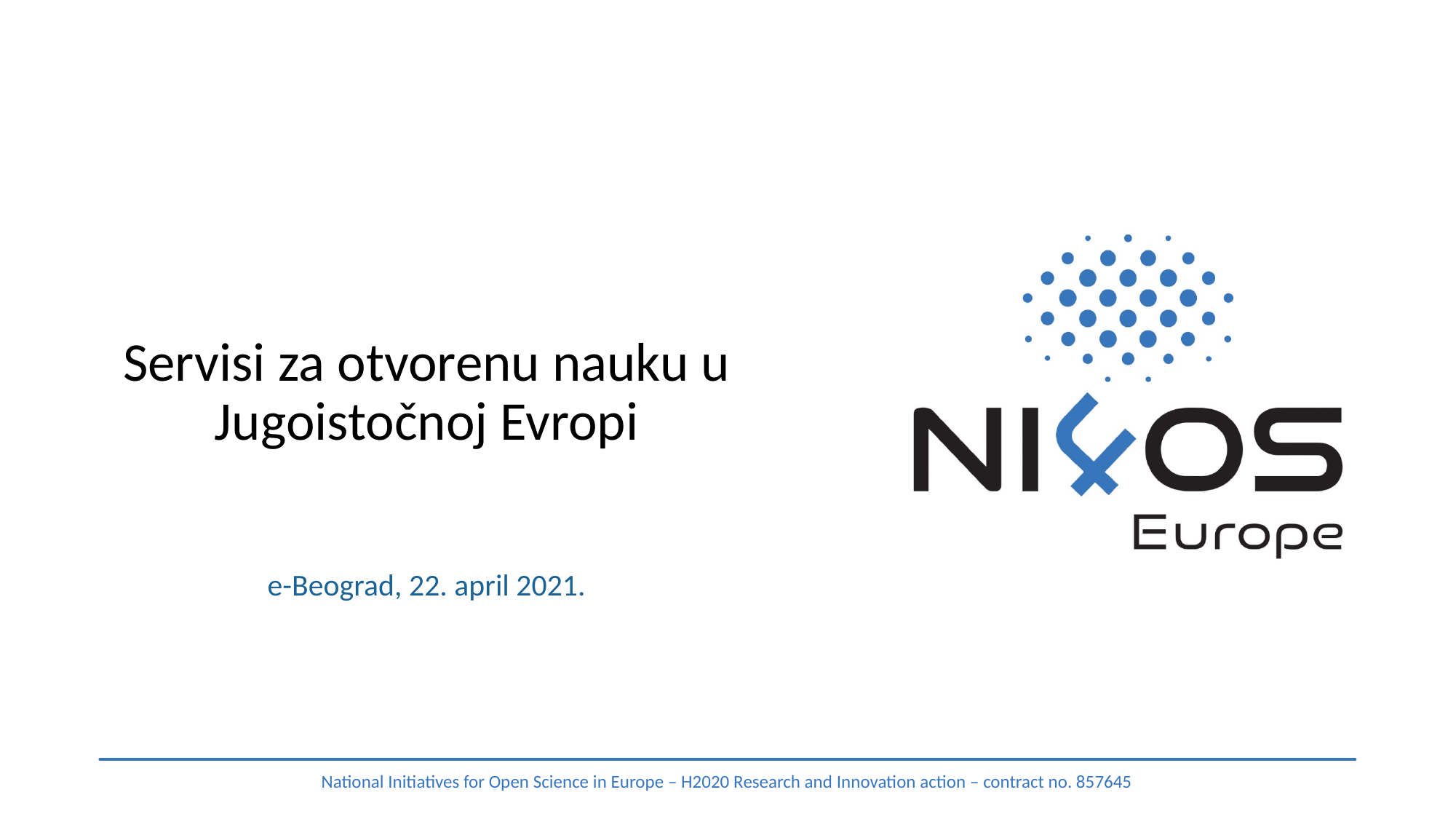

# Servisi za otvorenu nauku u Jugoistočnoj Evropi e-Beograd, 22. april 2021.
National Initiatives for Open Science in Europe – H2020 Research and Innovation action – contract no. 857645